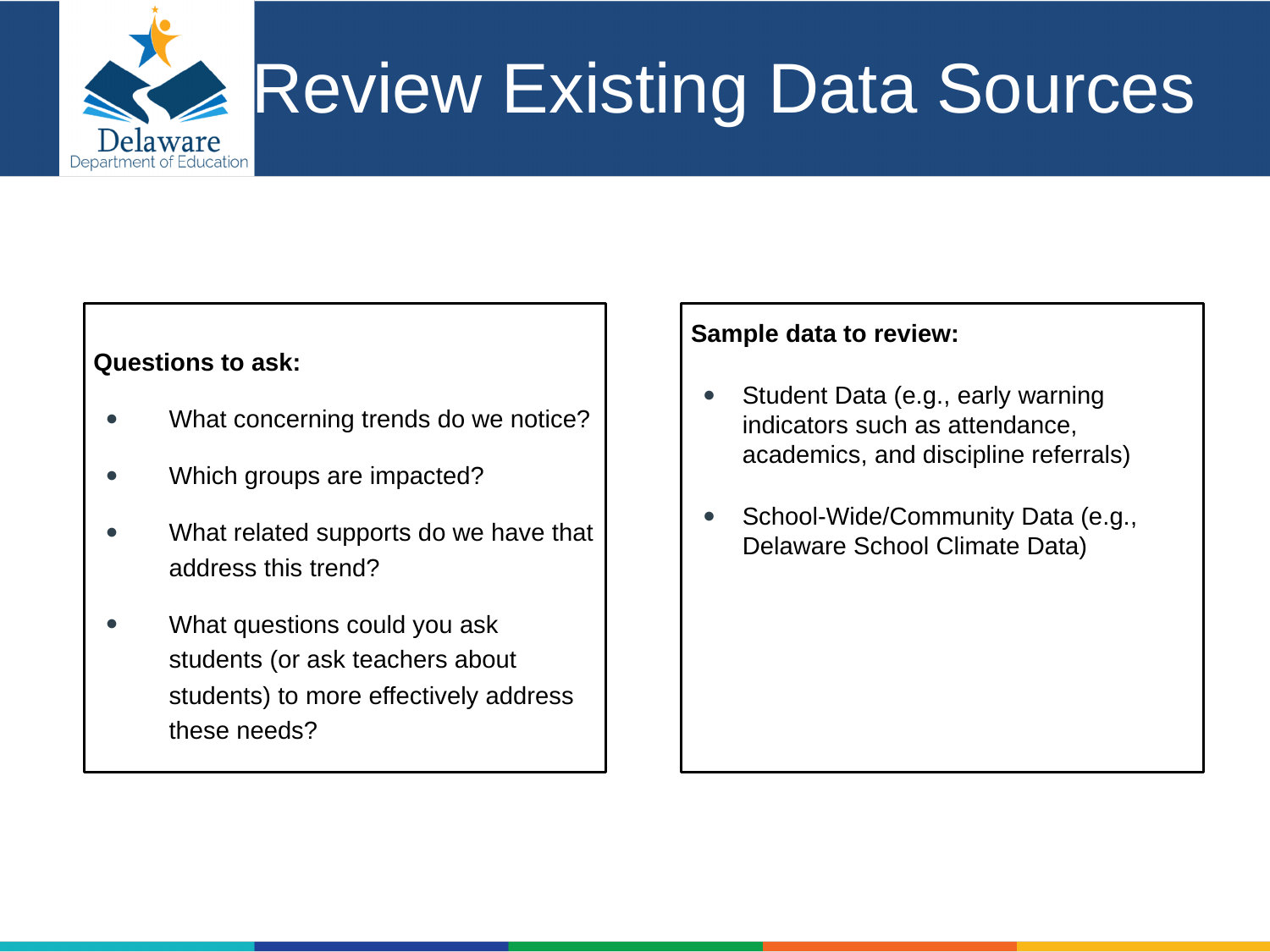

# Review Existing Data Sources
Questions to ask:
What concerning trends do we notice?
Which groups are impacted?
What related supports do we have that address this trend?
What questions could you ask students (or ask teachers about students) to more effectively address these needs?
Sample data to review:
Student Data (e.g., early warning indicators such as attendance, academics, and discipline referrals)
School-Wide/Community Data (e.g., Delaware School Climate Data)